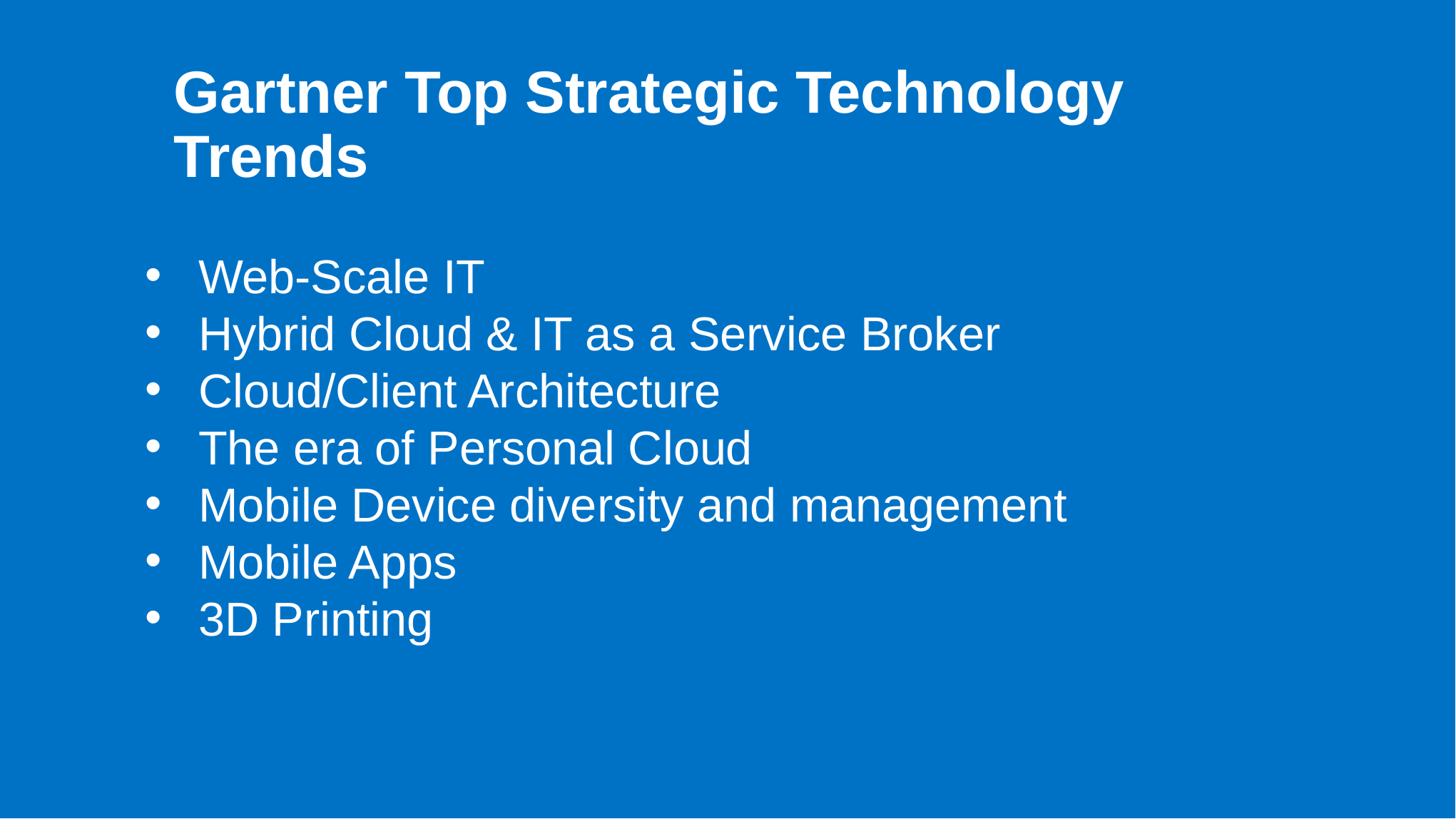

Gartner Top Strategic Technology Trends
Web-Scale IT
Hybrid Cloud & IT as a Service Broker
Cloud/Client Architecture
The era of Personal Cloud
Mobile Device diversity and management
Mobile Apps
3D Printing